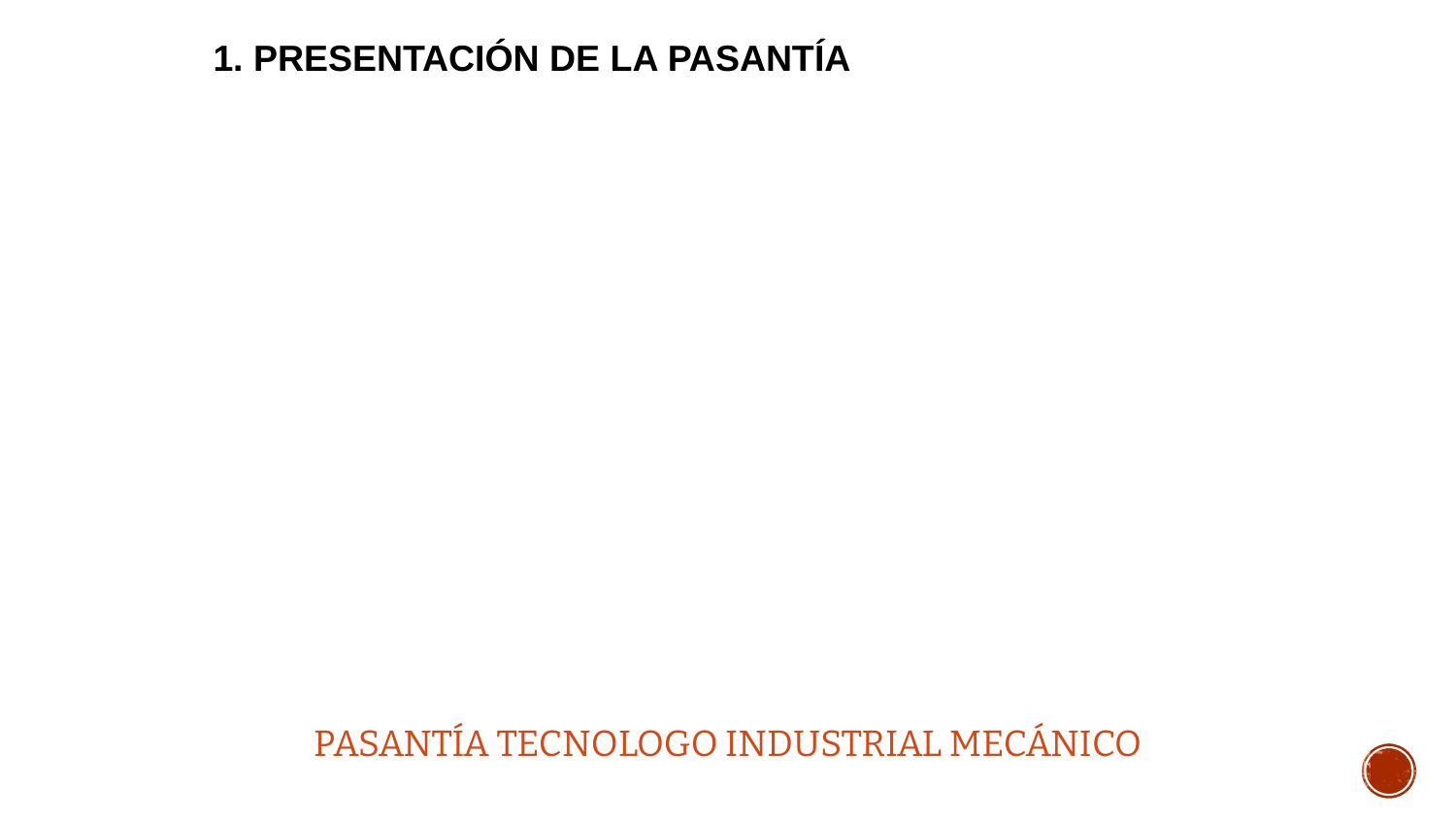

1. PRESENTACIÓN DE LA PASANTÍA

PASANTÍA TECNOLOGO INDUSTRIAL MECÁNICO